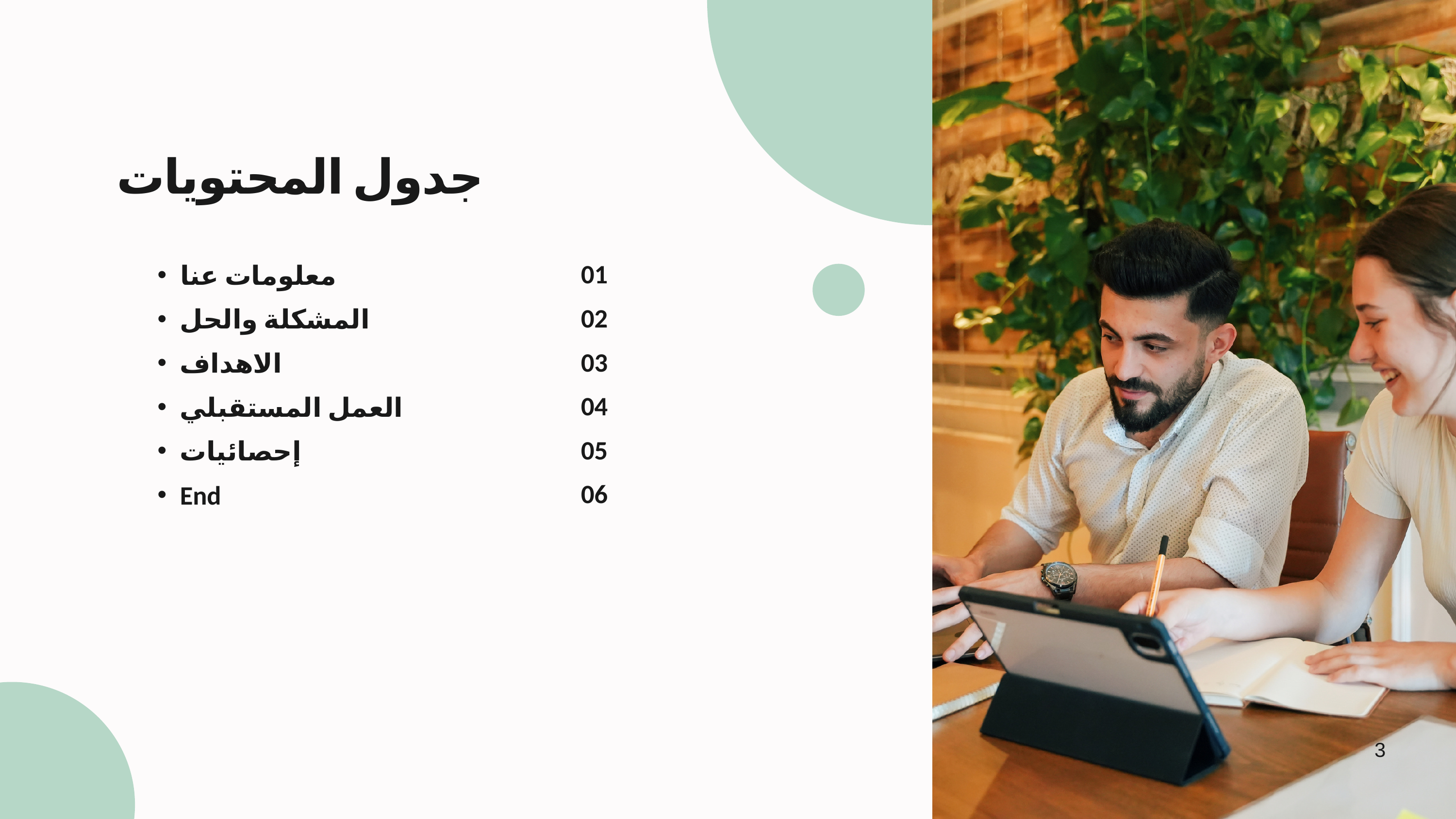

جدول المحتويات
01
02
03
04
05
06

معلومات عنا
المشكلة والحل
الاهداف
العمل المستقبلي
إحصائيات
End

3